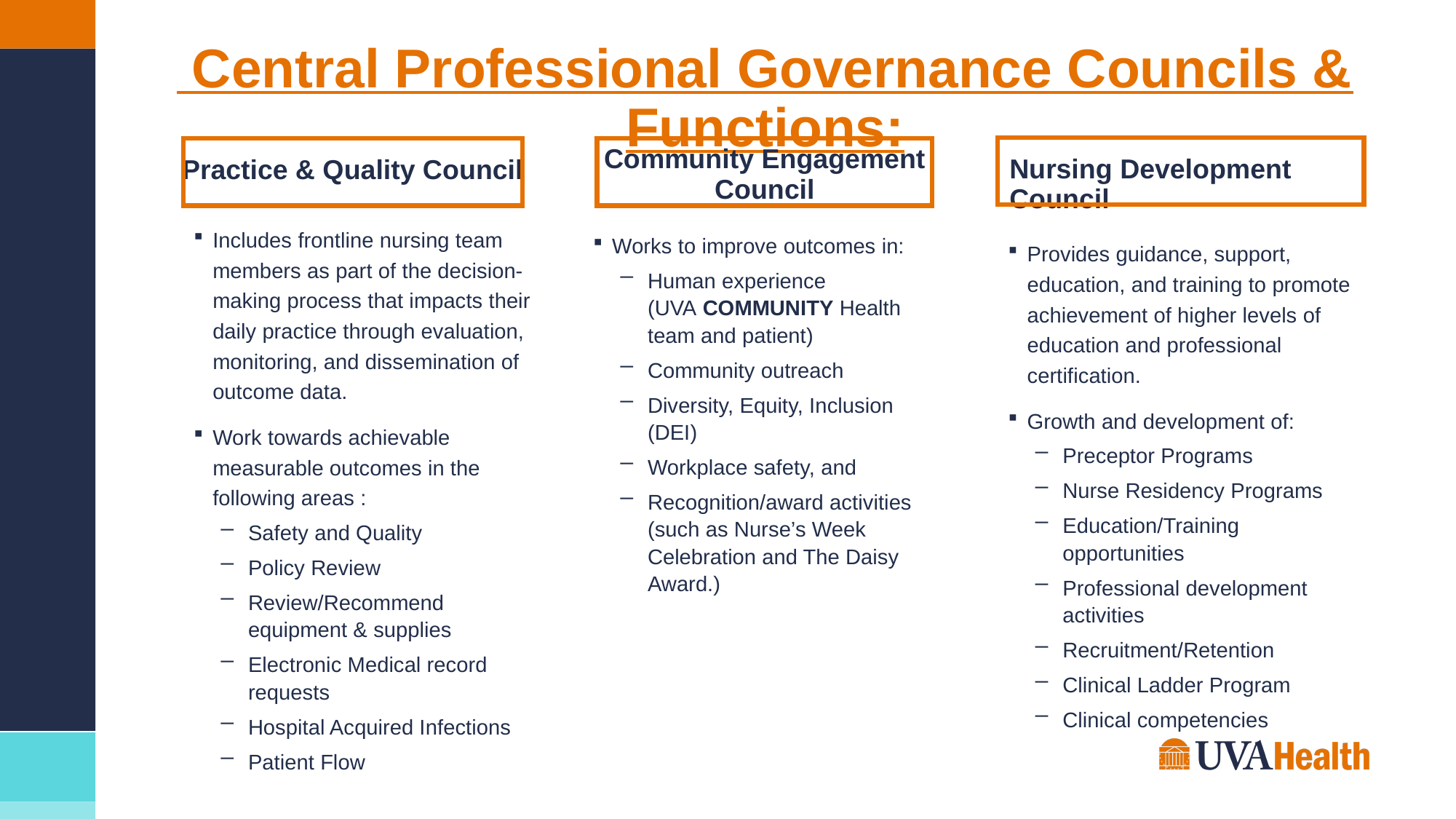

# Central Professional Governance Councils & Functions:

Community Engagement Council

Nursing Development Council
Practice & Quality Council
Includes frontline nursing team members as part of the decision-making process that impacts their daily practice through evaluation, monitoring, and dissemination of outcome data.
Work towards achievable measurable outcomes in the following areas :
Safety and Quality
Policy Review
Review/Recommend equipment & supplies
Electronic Medical record requests
Hospital Acquired Infections
Patient Flow
Works to improve outcomes in:
Human experience (UVA COMMUNITY Health team and patient)
Community outreach
Diversity, Equity, Inclusion (DEI)
Workplace safety, and
Recognition/award activities (such as Nurse’s Week Celebration and The Daisy Award.)

Provides guidance, support, education, and training to promote achievement of higher levels of education and professional certification.
Growth and development of:
Preceptor Programs
Nurse Residency Programs
Education/Training opportunities
Professional development activities
Recruitment/Retention
Clinical Ladder Program
Clinical competencies